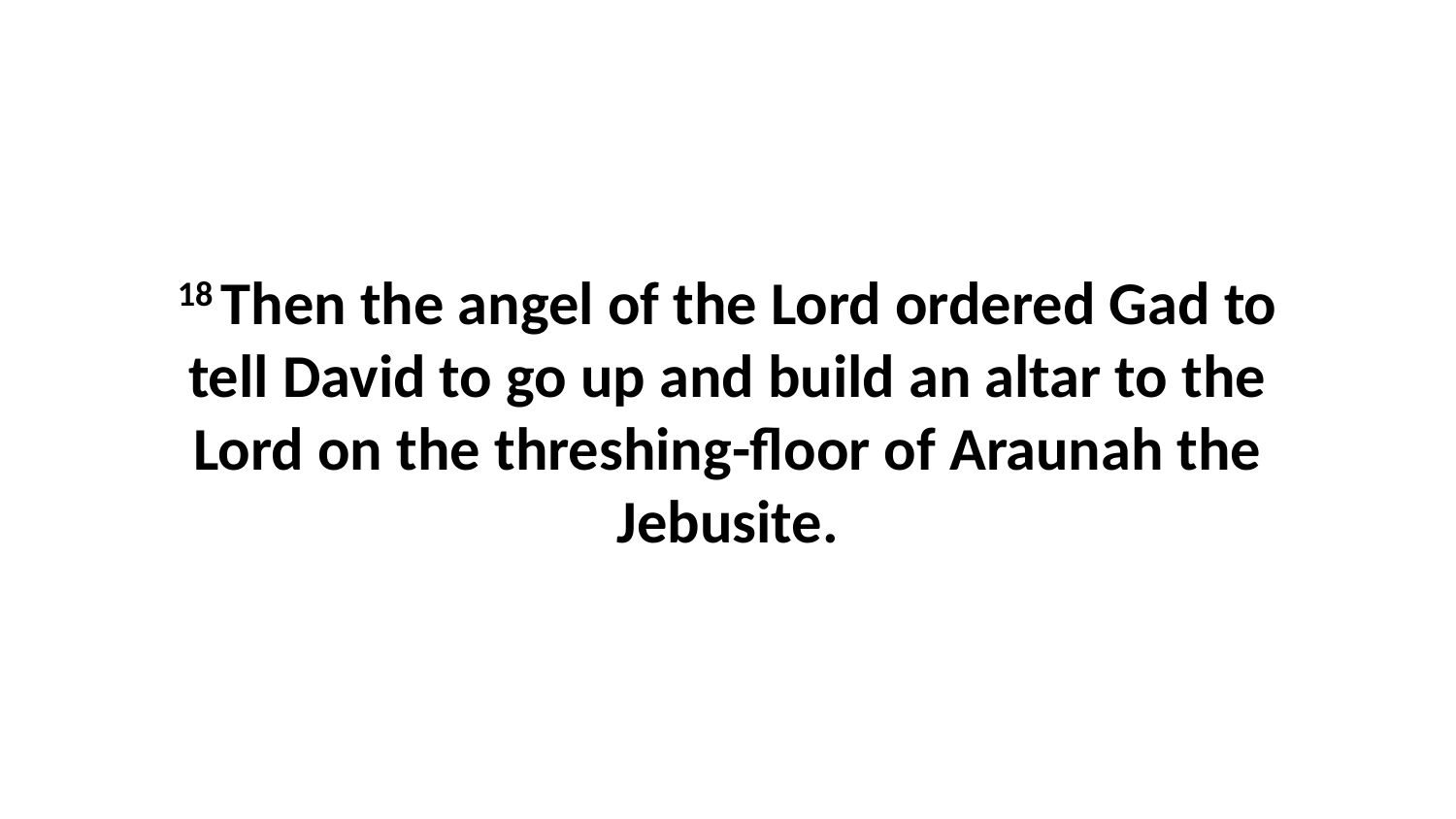

18 Then the angel of the Lord ordered Gad to tell David to go up and build an altar to the Lord on the threshing-floor of Araunah the Jebusite.